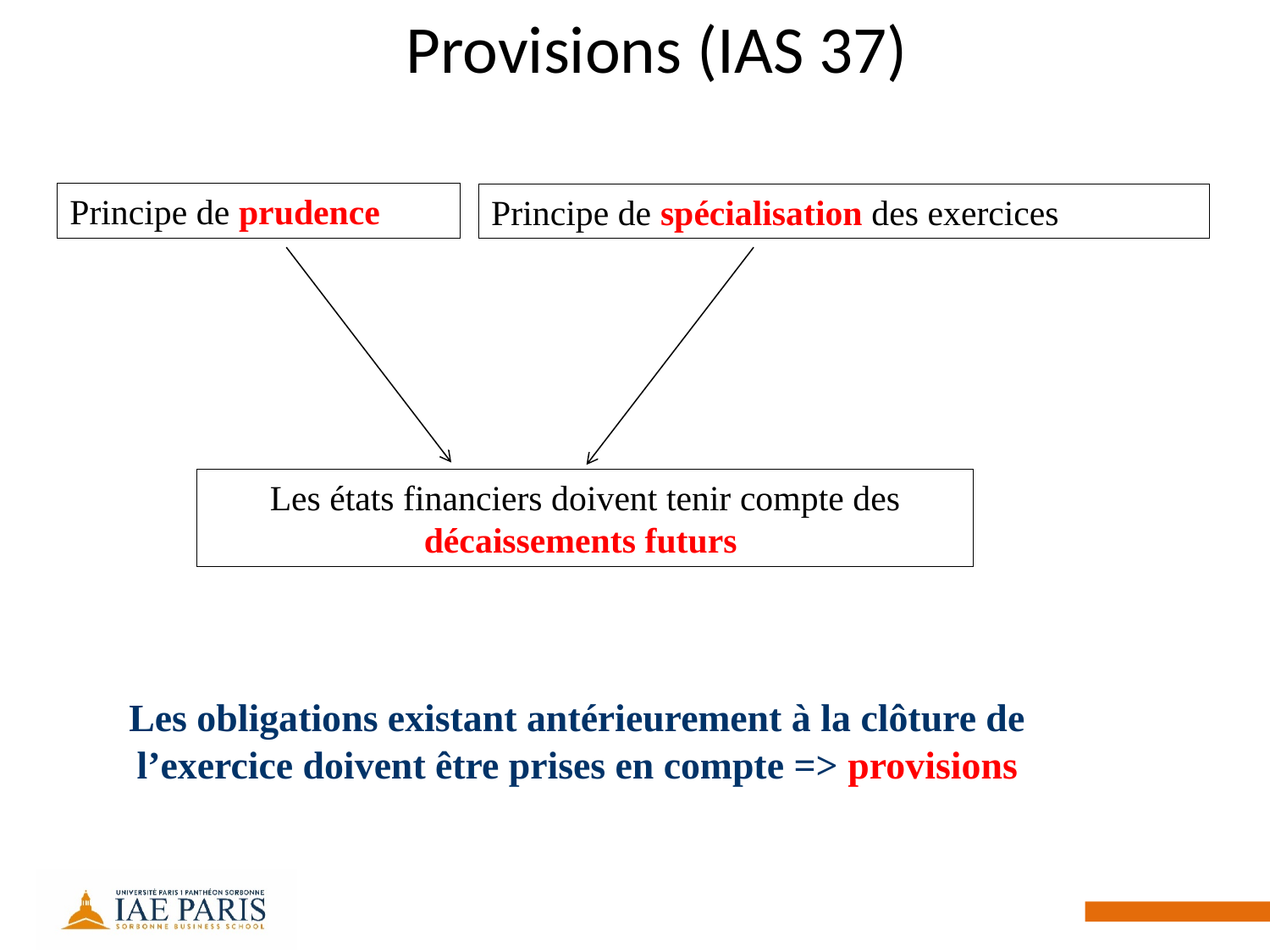

# Provisions (IAS 37)
Principe de prudence
Principe de spécialisation des exercices
Les états financiers doivent tenir compte des décaissements futurs
Les obligations existant antérieurement à la clôture de l’exercice doivent être prises en compte => provisions